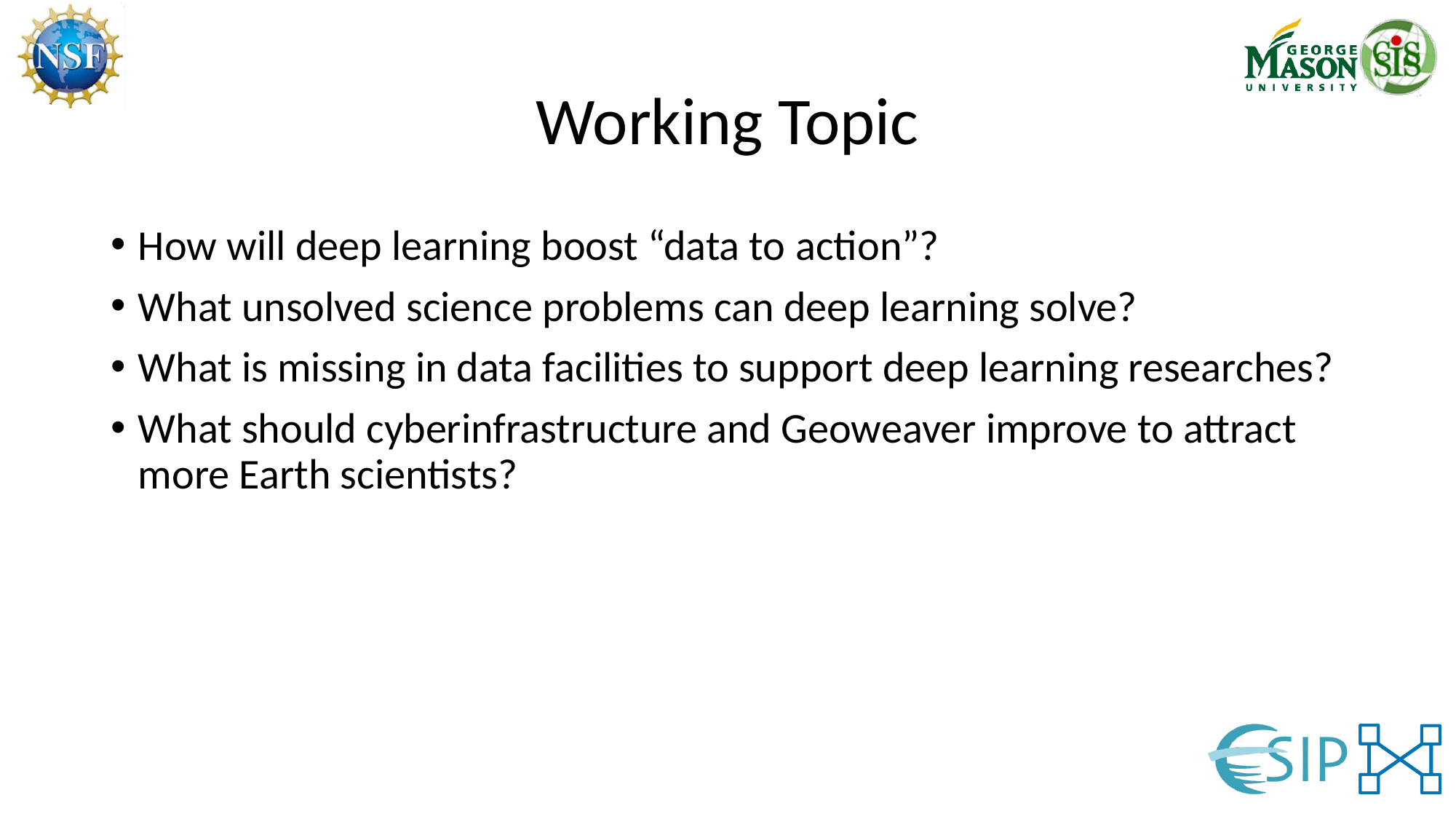

# Working Topic
How will deep learning boost “data to action”?
What unsolved science problems can deep learning solve?
What is missing in data facilities to support deep learning researches?
What should cyberinfrastructure and Geoweaver improve to attract more Earth scientists?